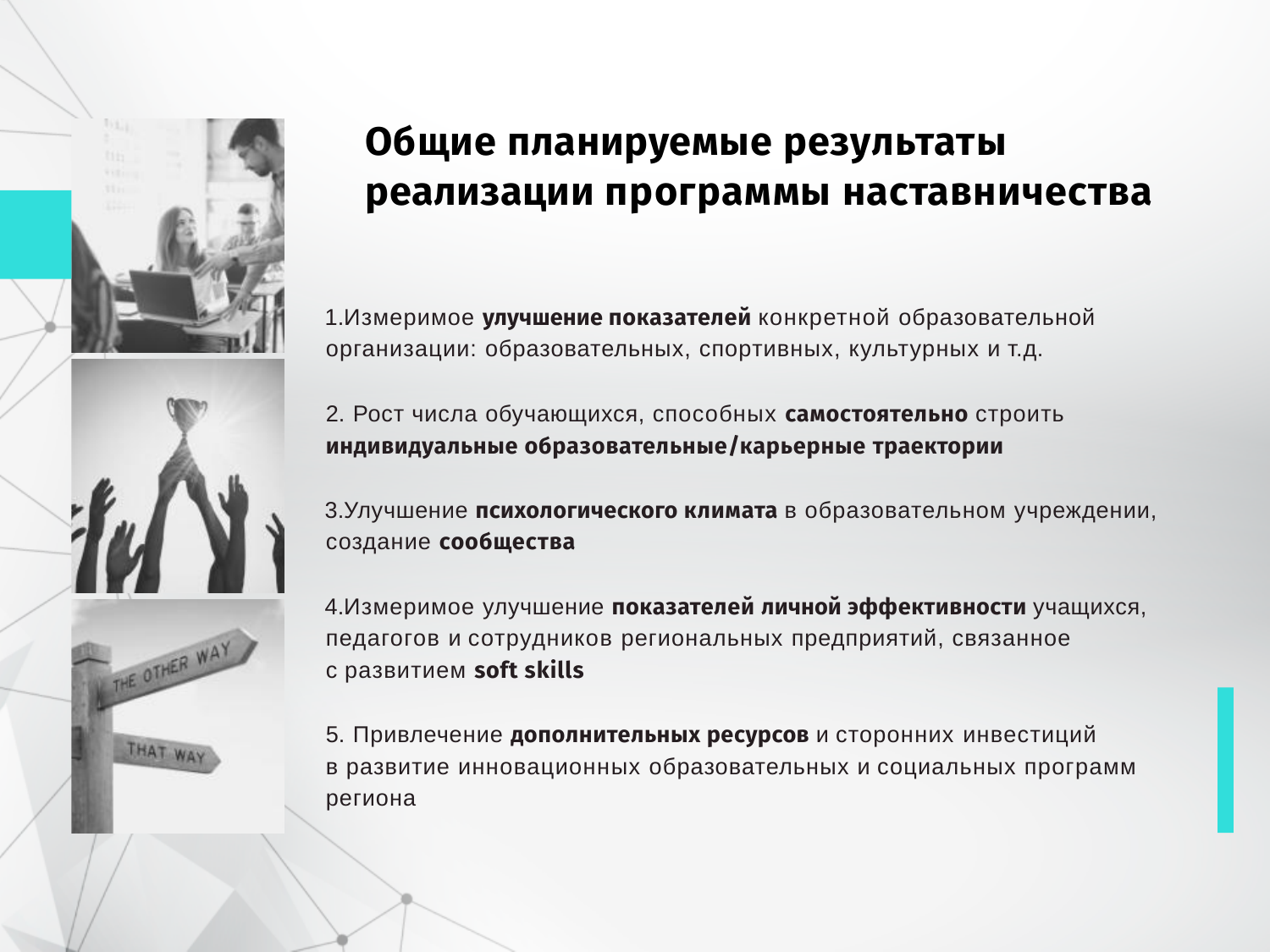

# Общие планируемые результаты  реализации программы наставничества

Измеримое улучшение показателей конкретной образовательной  организации: образовательных, спортивных, культурных и т.д.

Рост числа обучающихся, способных самостоятельно строить
индивидуальные образовательные/карьерные траектории

Улучшение психологического климата в образовательном учреждении,  создание сообщества

Измеримое улучшение показателей личной эффективности учащихся,  педагогов и сотрудников региональных предприятий, связанное
с развитием soft skills

Привлечение дополнительных ресурсов и сторонних инвестиций
в развитие инновационных образовательных и социальных программ  региона